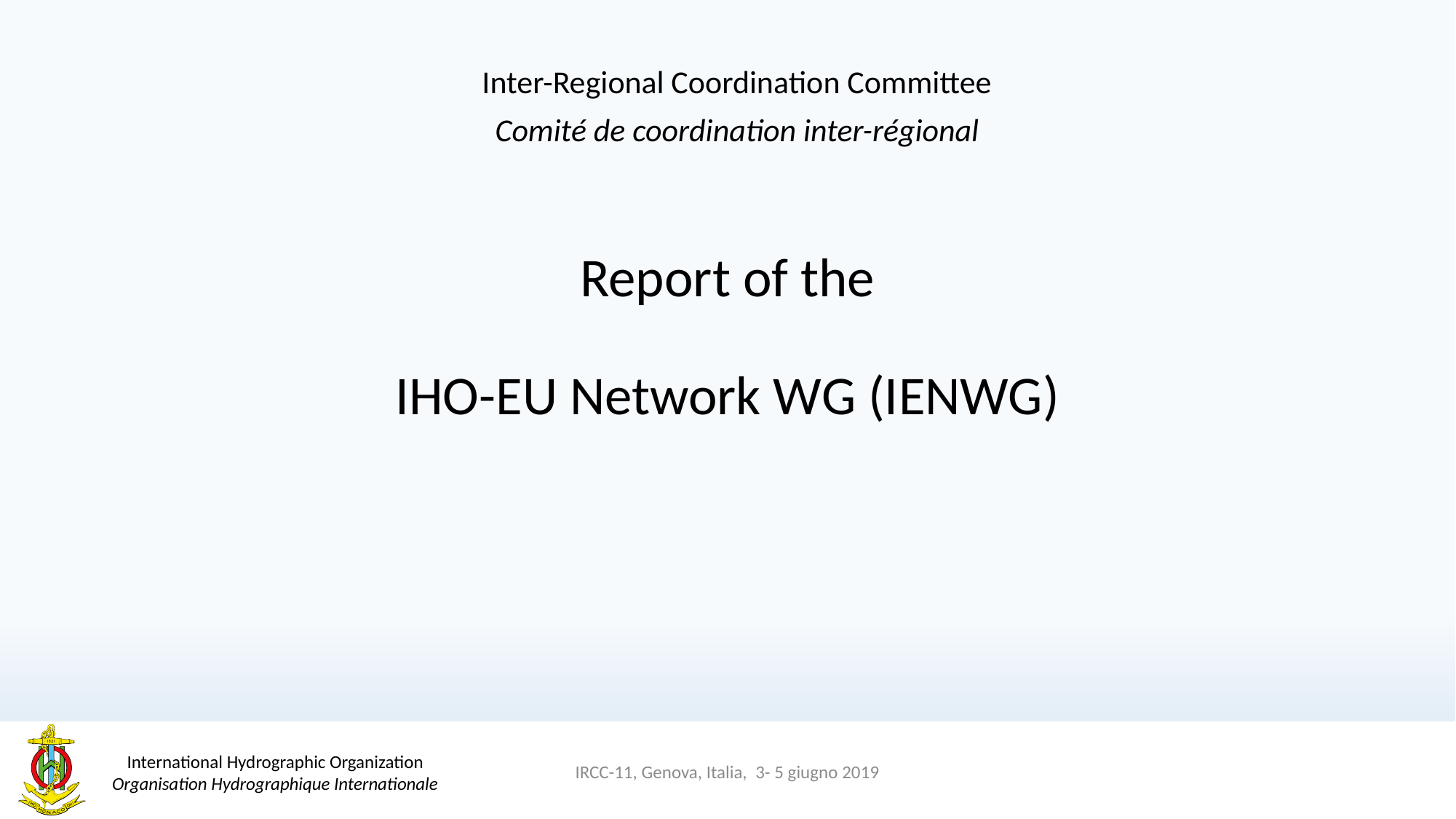

Inter-Regional Coordination Committee
Comité de coordination inter-régional
# Report of the
IHO-EU Network WG (IENWG)

IRCC-11, Genova, Italia,  3- 5 giugno 2019